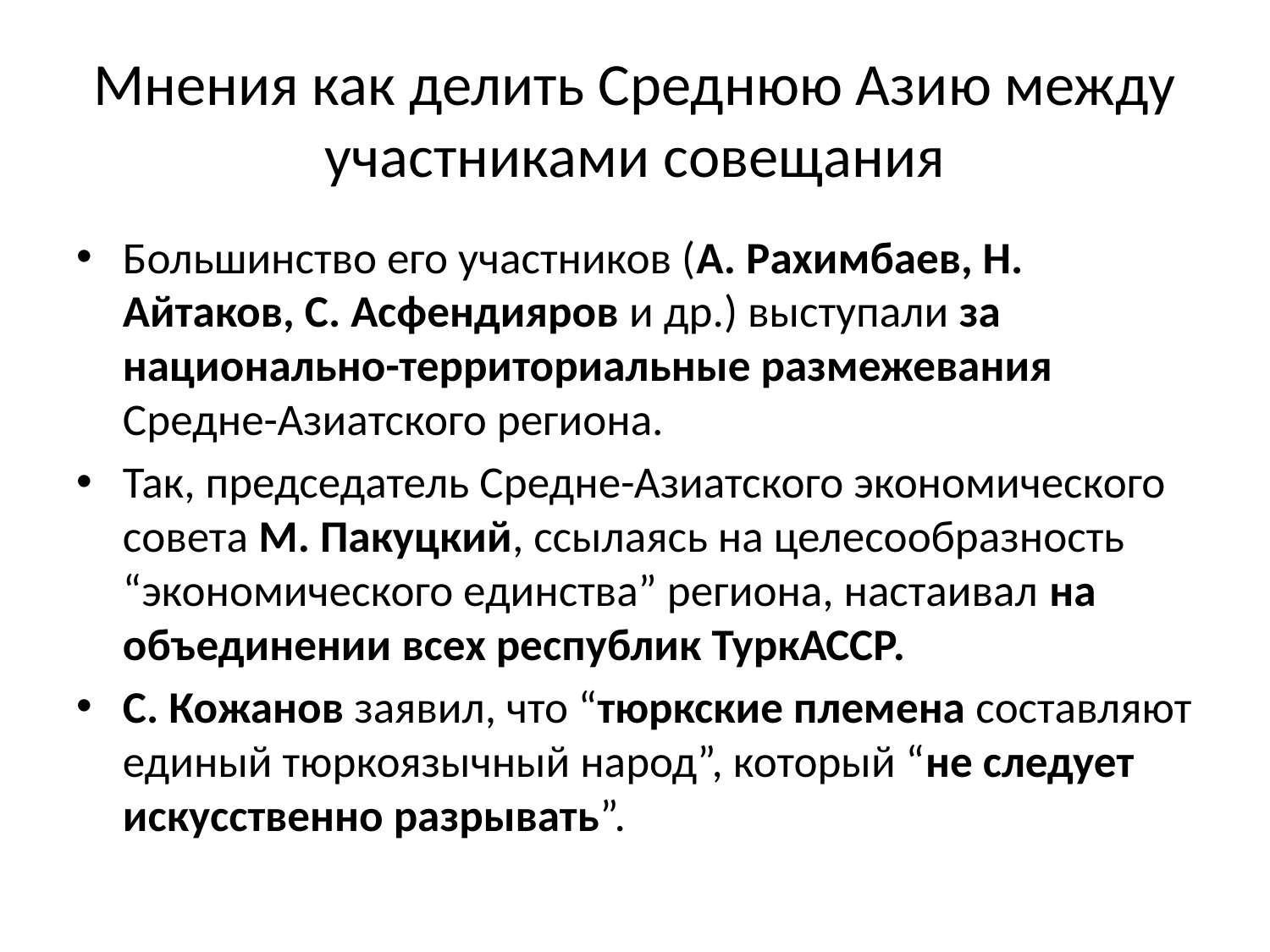

# Мнения как делить Среднюю Азию между участниками совещания
Большинство его участников (А. Рахимбаев, Н. Айтаков, С. Асфендияров и др.) выступали за национально-территориальные размежевания Средне-Азиатского региона.
Так, председатель Средне-Азиатского экономического совета М. Пакуцкий, ссылаясь на целесообразность “экономического единства” региона, настаивал на объединении всех республик ТуркАССР.
С. Кожанов заявил, что “тюркские племена составляют единый тюркоязычный народ”, который “не следует искусственно разрывать”.